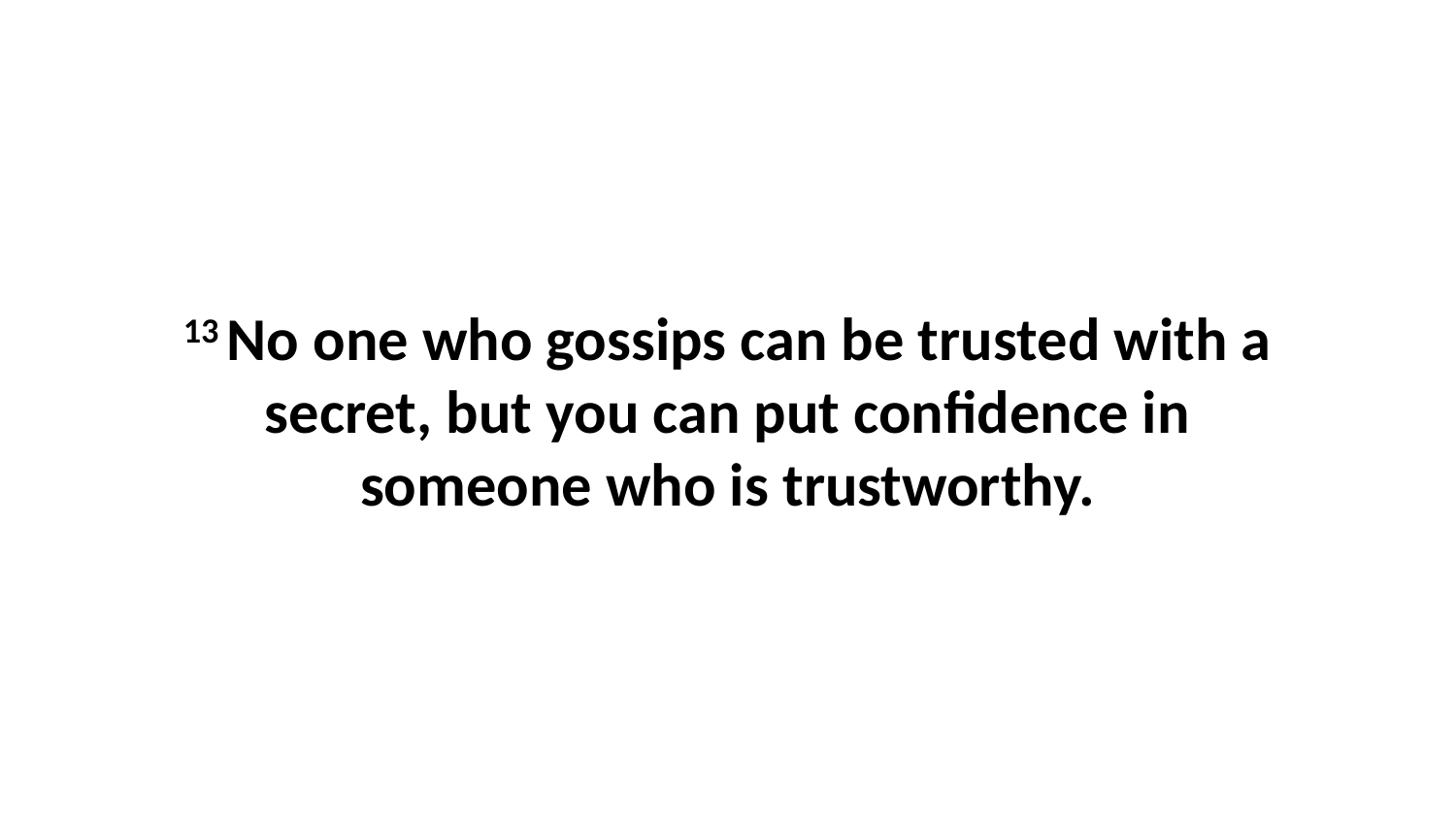

13 No one who gossips can be trusted with a secret, but you can put confidence in someone who is trustworthy.